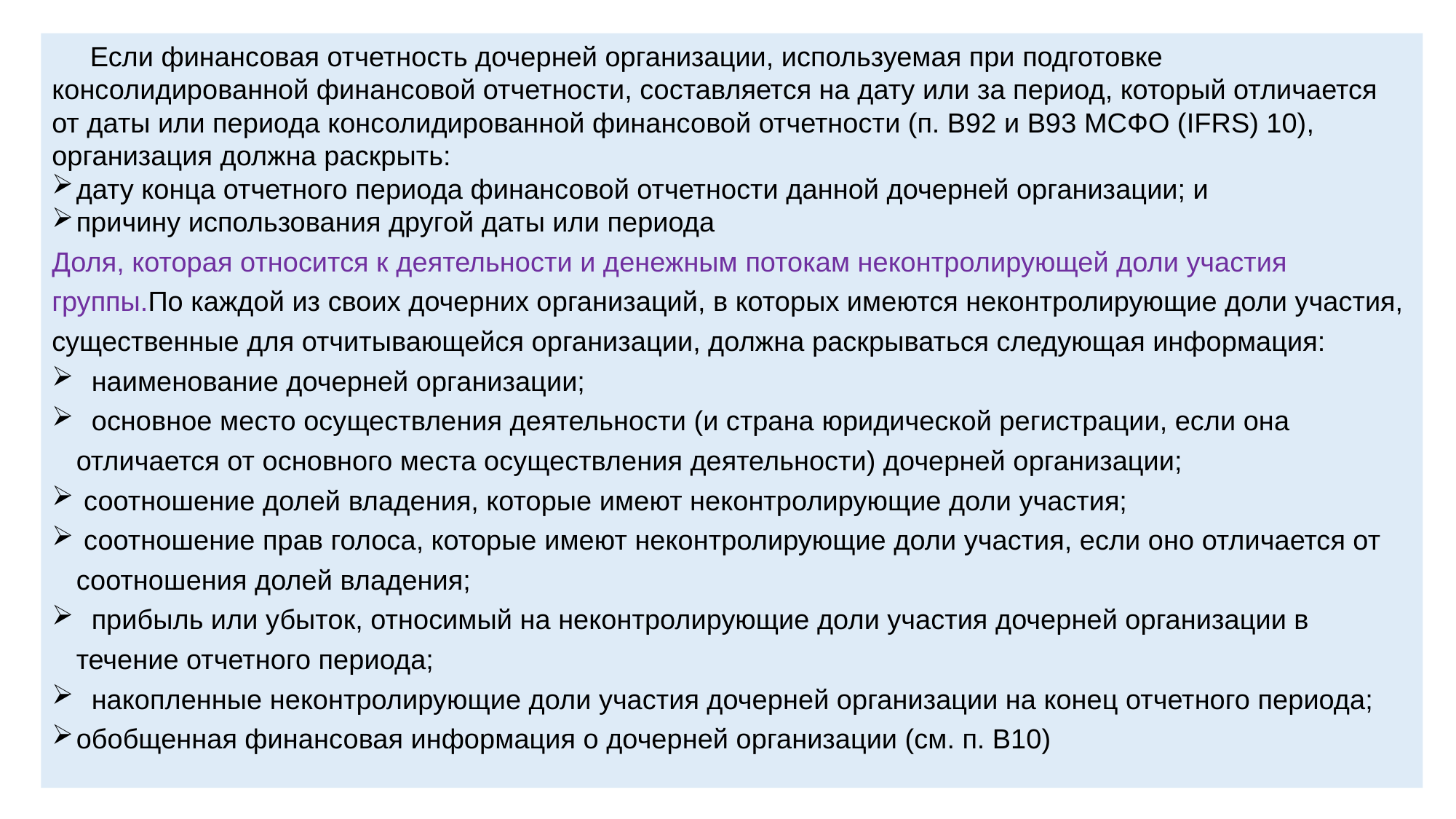

Если финансовая отчетность дочерней организации, используемая при подготовке консолидированной финансовой отчетности, составляется на дату или за период, который отличается от даты или периода консолидированной финансовой отчетности (п. B92 и B93 МСФО (IFRS) 10), организация должна раскрыть:
дату конца отчетного периода финансовой отчетности данной дочерней организации; и
причину использования другой даты или периода
Доля, которая относится к деятельности и денежным потокам неконтролирующей доли участия группы.По каждой из своих дочерних организаций, в которых имеются неконтролирующие доли участия, существенные для отчитывающейся организации, должна раскрываться следующая информация:
  наименование дочерней организации;
  основное место осуществления деятельности (и страна юридической регистрации, если она отличается от основного места осуществления деятельности) дочерней организации;
 соотношение долей владения, которые имеют неконтролирующие доли участия;
 соотношение прав голоса, которые имеют неконтролирующие доли участия, если оно отличается от соотношения долей владения;
  прибыль или убыток, относимый на неконтролирующие доли участия дочерней организации в течение отчетного периода;
  накопленные неконтролирующие доли участия дочерней организации на конец отчетного периода;
обобщенная финансовая информация о дочерней организации (см. п. B10)